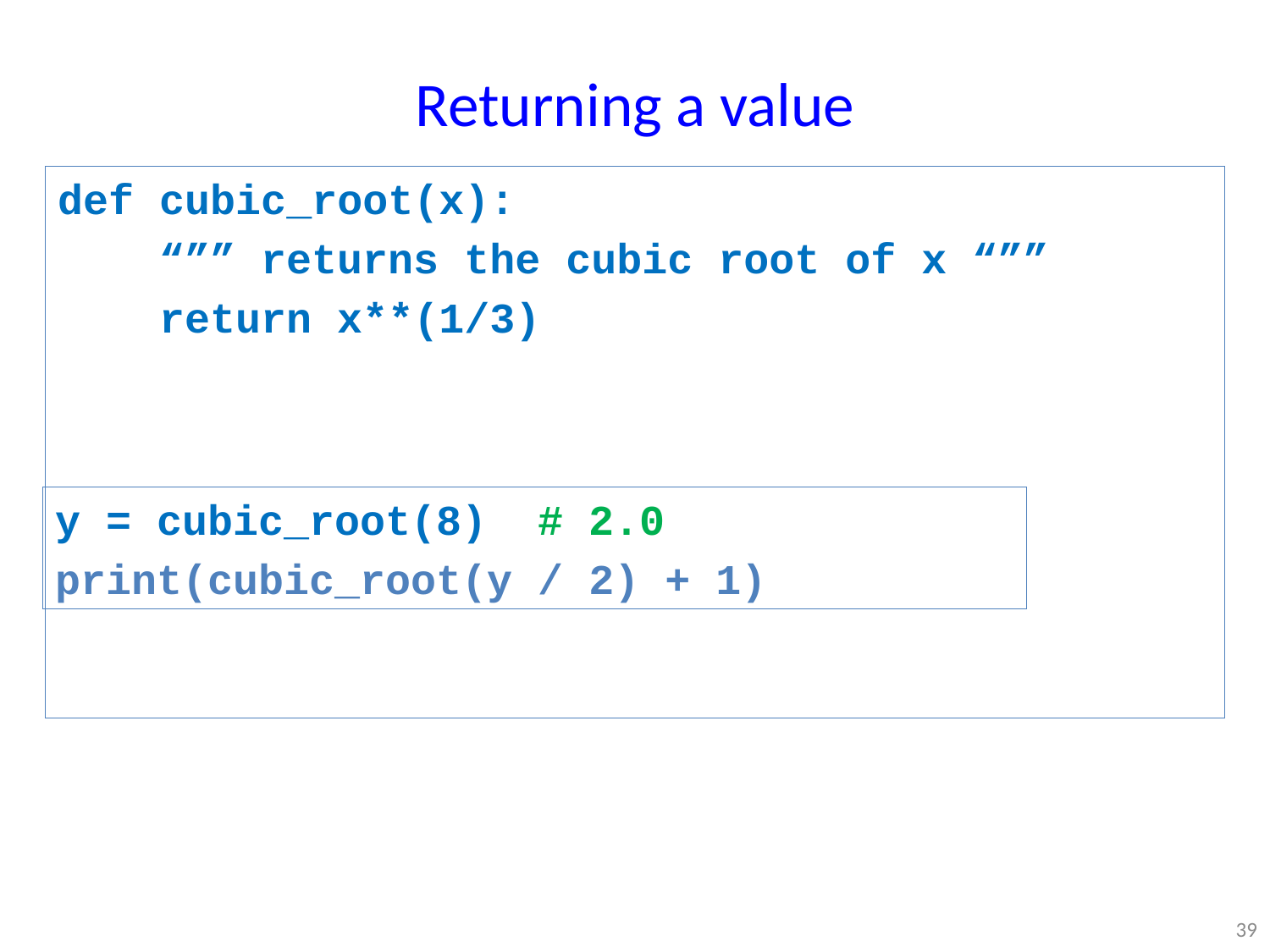

# Returning a value
def cubic_root(x):
    “”” returns the cubic root of x “””
    return x**(1/3)
y = cubic_root(8)  # 2.0
print(cubic_root(y / 2) + 1)
39